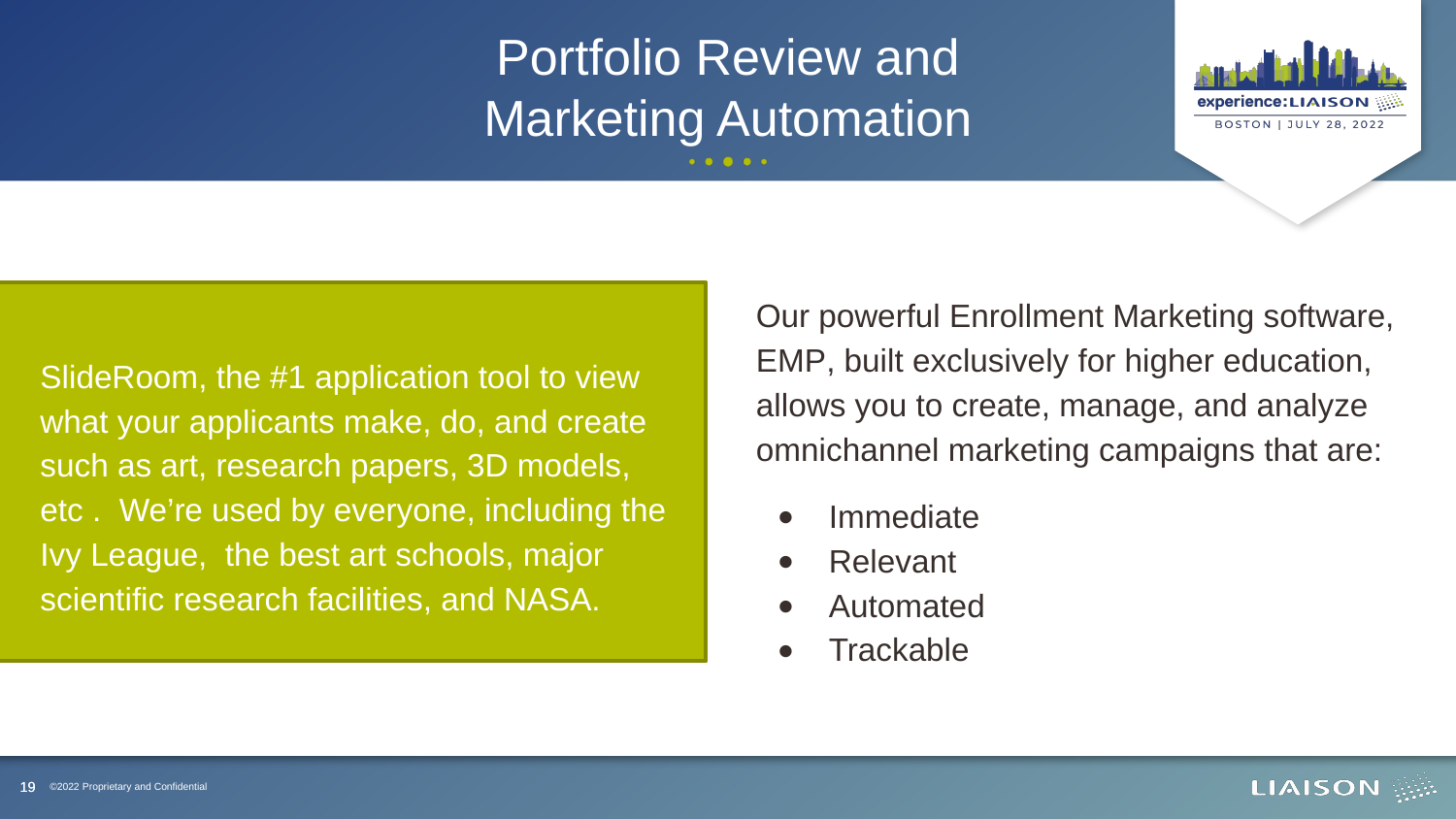

Portfolio Review and Marketing Automation

Our powerful Enrollment Marketing software, EMP, built exclusively for higher education, allows you to create, manage, and analyze omnichannel marketing campaigns that are:
Immediate
Relevant
Automated
Trackable
SlideRoom, the #1 application tool to view what your applicants make, do, and create such as art, research papers, 3D models, etc .  We’re used by everyone, including the Ivy League,  the best art schools, major scientific research facilities, and NASA.